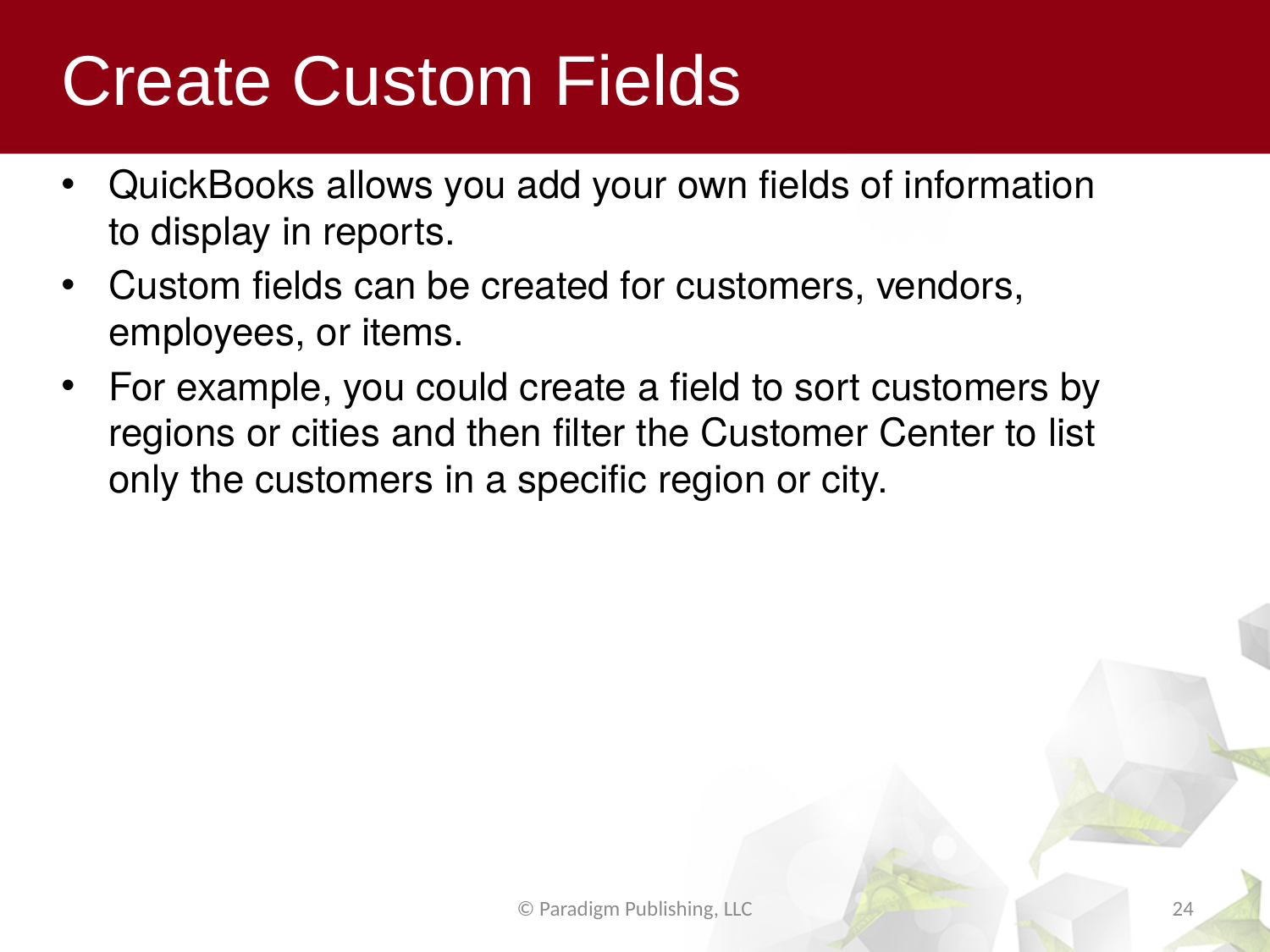

# Create Custom Fields
QuickBooks allows you add your own fields of information to display in reports.
Custom fields can be created for customers, vendors, employees, or items.
For example, you could create a field to sort customers by regions or cities and then filter the Customer Center to list only the customers in a specific region or city.
© Paradigm Publishing, LLC
24